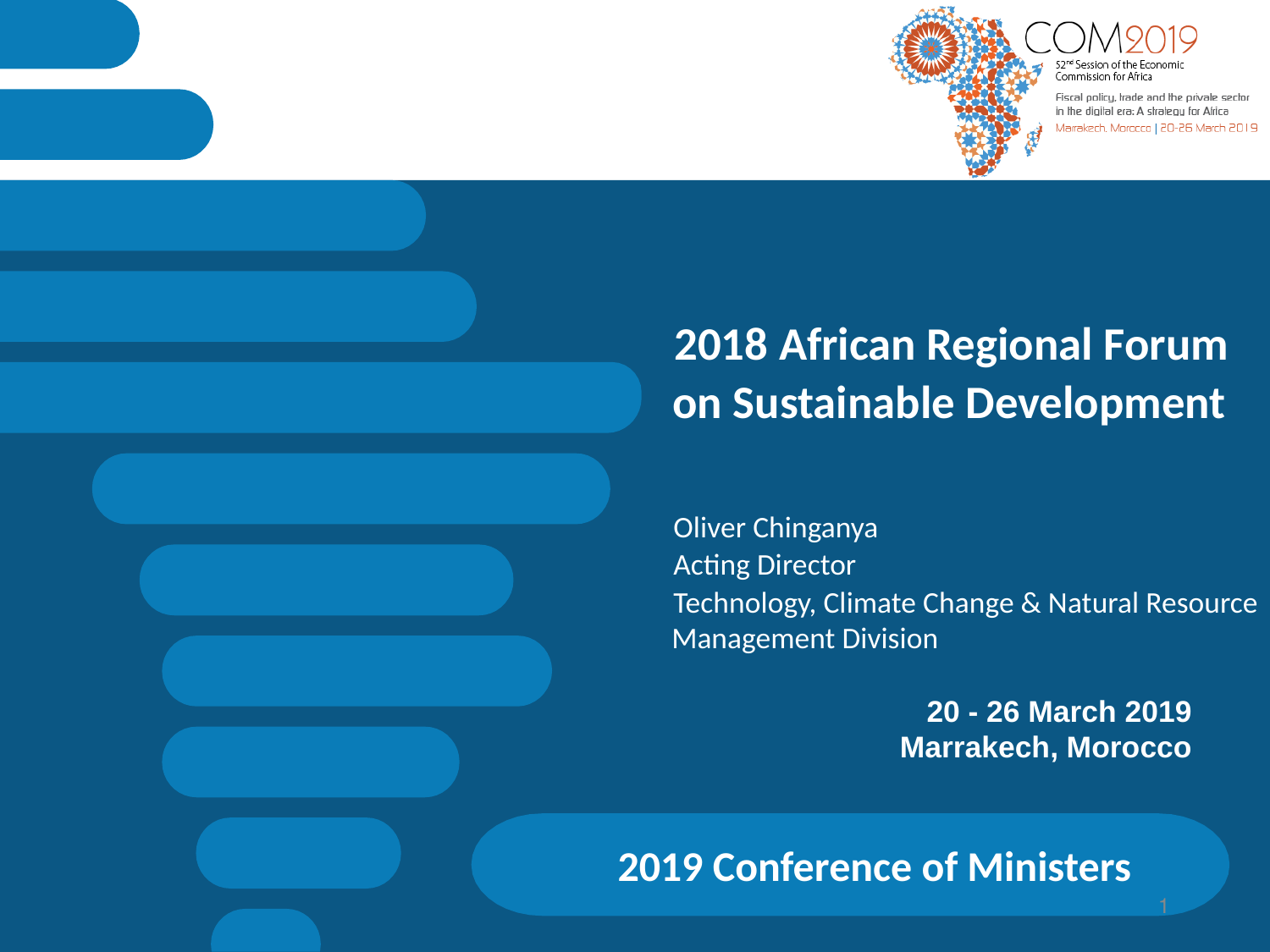

# 2018 African Regional Forum on Sustainable Development

Oliver Chinganya
Acting Director
Technology, Climate Change & Natural Resource Management Division

20 - 26 March 2019
Marrakech, Morocco

2019 Conference of Ministers
1